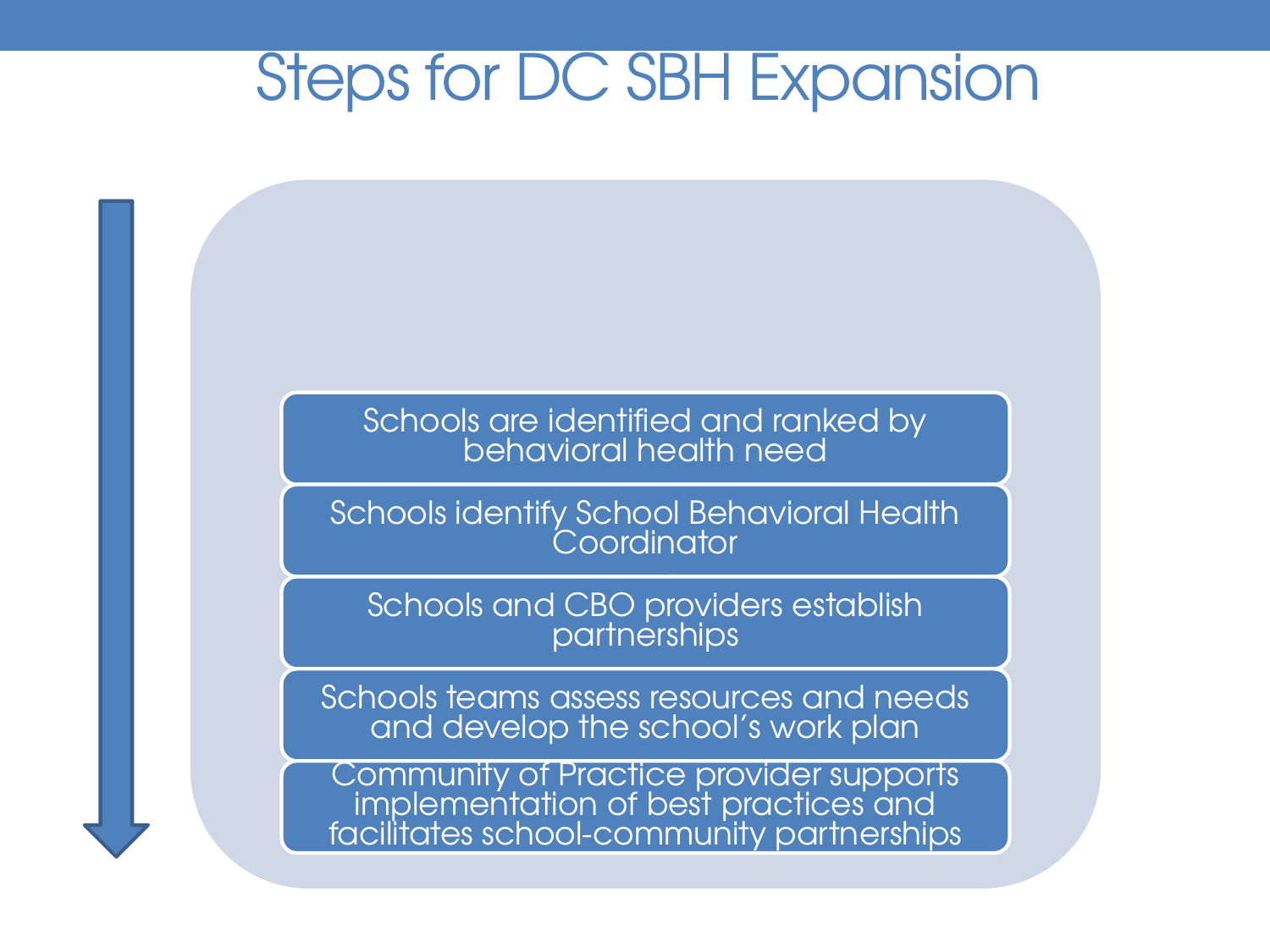

# Steps for DC SBH Expansion
Schools are identified and ranked by behavioral health need
Schools identify School Behavioral Health Coordinator
Schools and CBO providers establish partnerships
Schools teams assess resources and needs and develop the school’s work plan
Community of Practice provider supports implementation of best practices and facilitates school-community partnerships